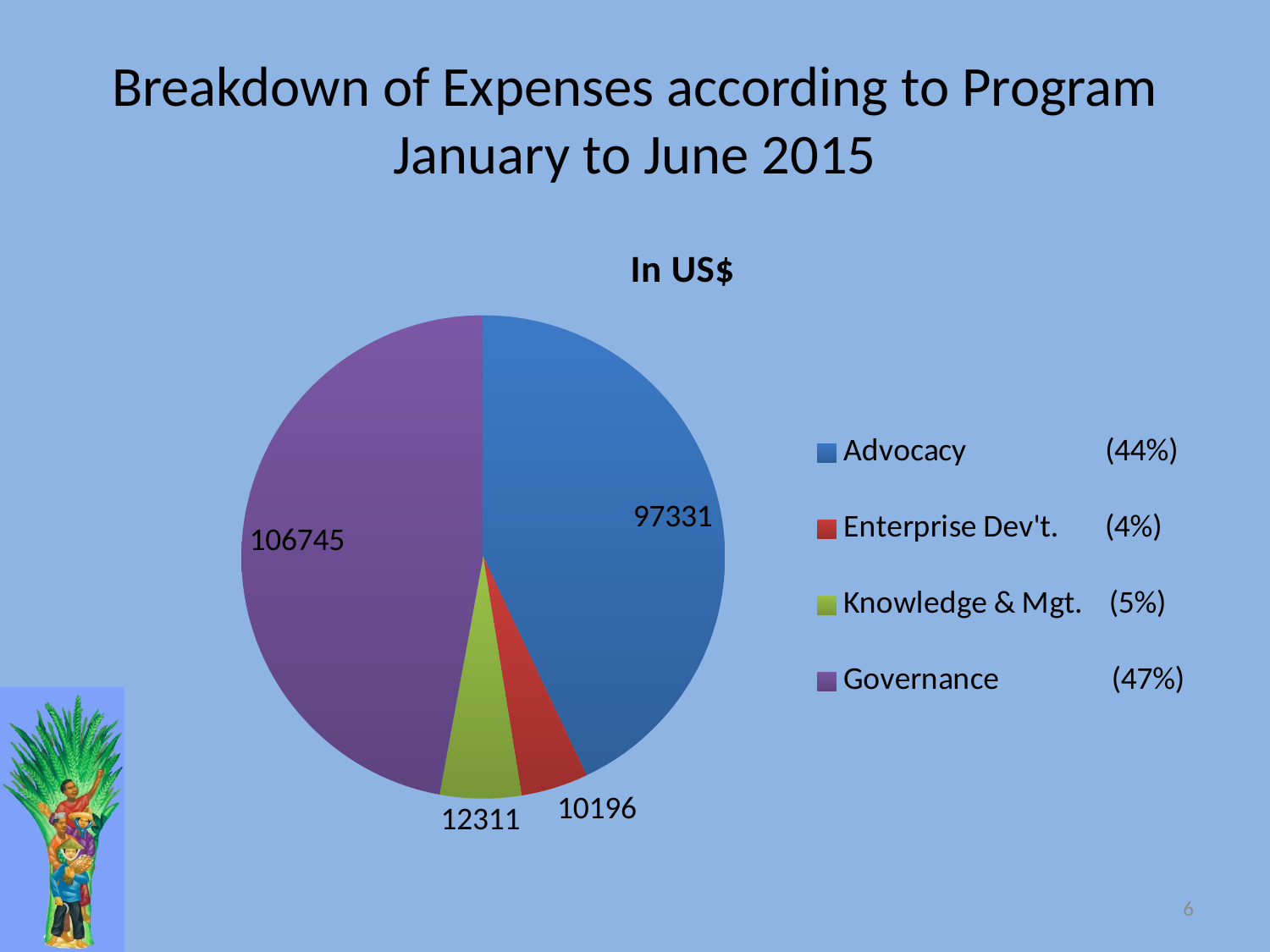

# Breakdown of Expenses according to Program January to June 2015

### Chart:

| Category | In US$ |
|---|---|
| Advocacy                     (44%) | 97331.0 |
| Enterprise Dev't.       (4%) | 10196.0 |
| Knowledge & Mgt.    (5%) | 12311.0 |
| Governance                 (47%) | 106745.0 |
6